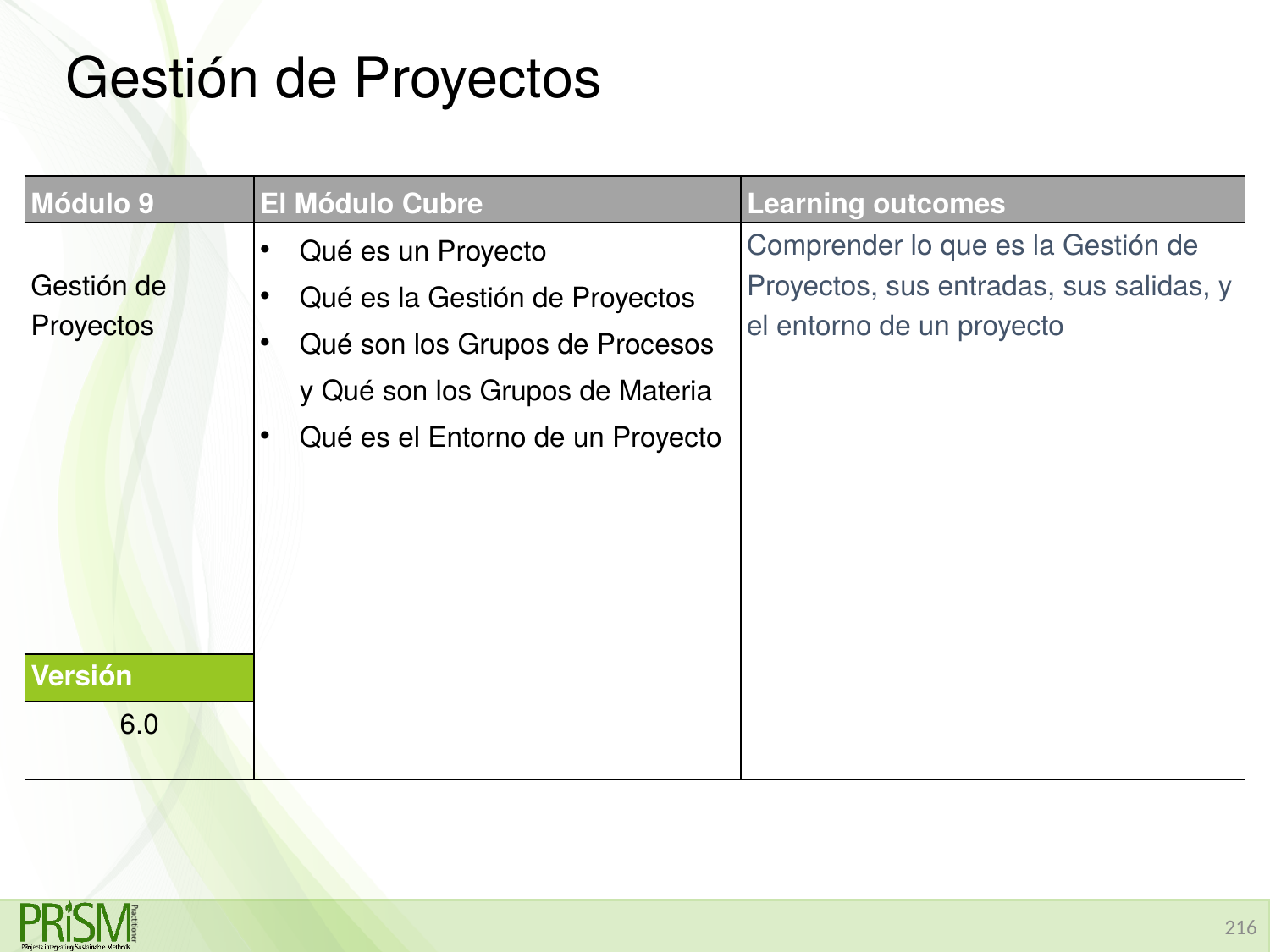

# Gestión de Proyectos
| Módulo 9 | El Módulo Cubre | Learning outcomes |
| --- | --- | --- |
| Gestión de Proyectos | Qué es un Proyecto Qué es la Gestión de Proyectos Qué son los Grupos de Procesos y Qué son los Grupos de Materia Qué es el Entorno de un Proyecto | Comprender lo que es la Gestión de Proyectos, sus entradas, sus salidas, y el entorno de un proyecto |
| Versión |  |  |
| 6.0 |  |  |
216